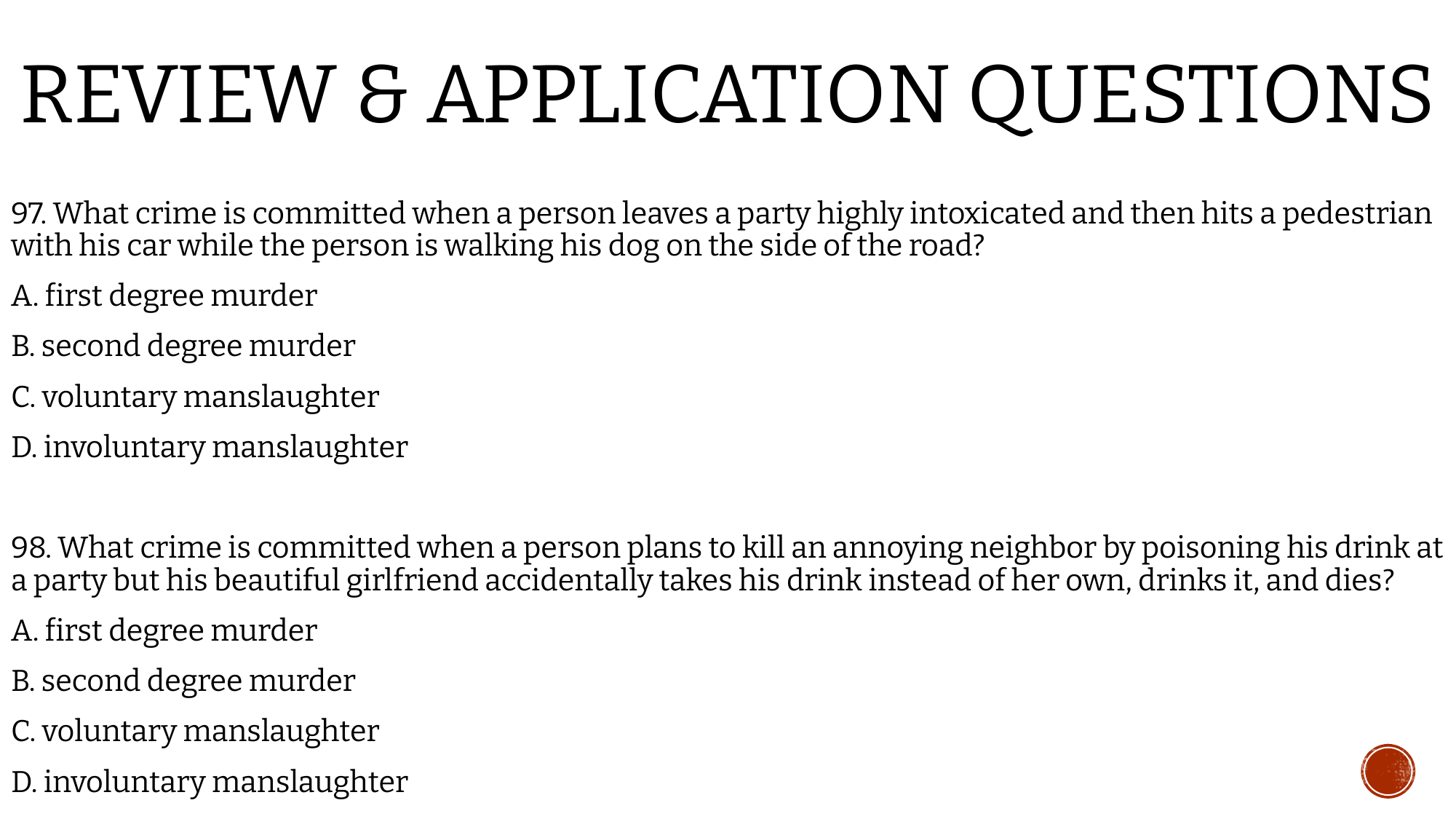

# Review & Application Questions
97. What crime is committed when a person leaves a party highly intoxicated and then hits a pedestrian with his car while the person is walking his dog on the side of the road?
A. first degree murder
B. second degree murder
C. voluntary manslaughter
D. involuntary manslaughter

98. What crime is committed when a person plans to kill an annoying neighbor by poisoning his drink at a party but his beautiful girlfriend accidentally takes his drink instead of her own, drinks it, and dies?
A. first degree murder
B. second degree murder
C. voluntary manslaughter
D. involuntary manslaughter